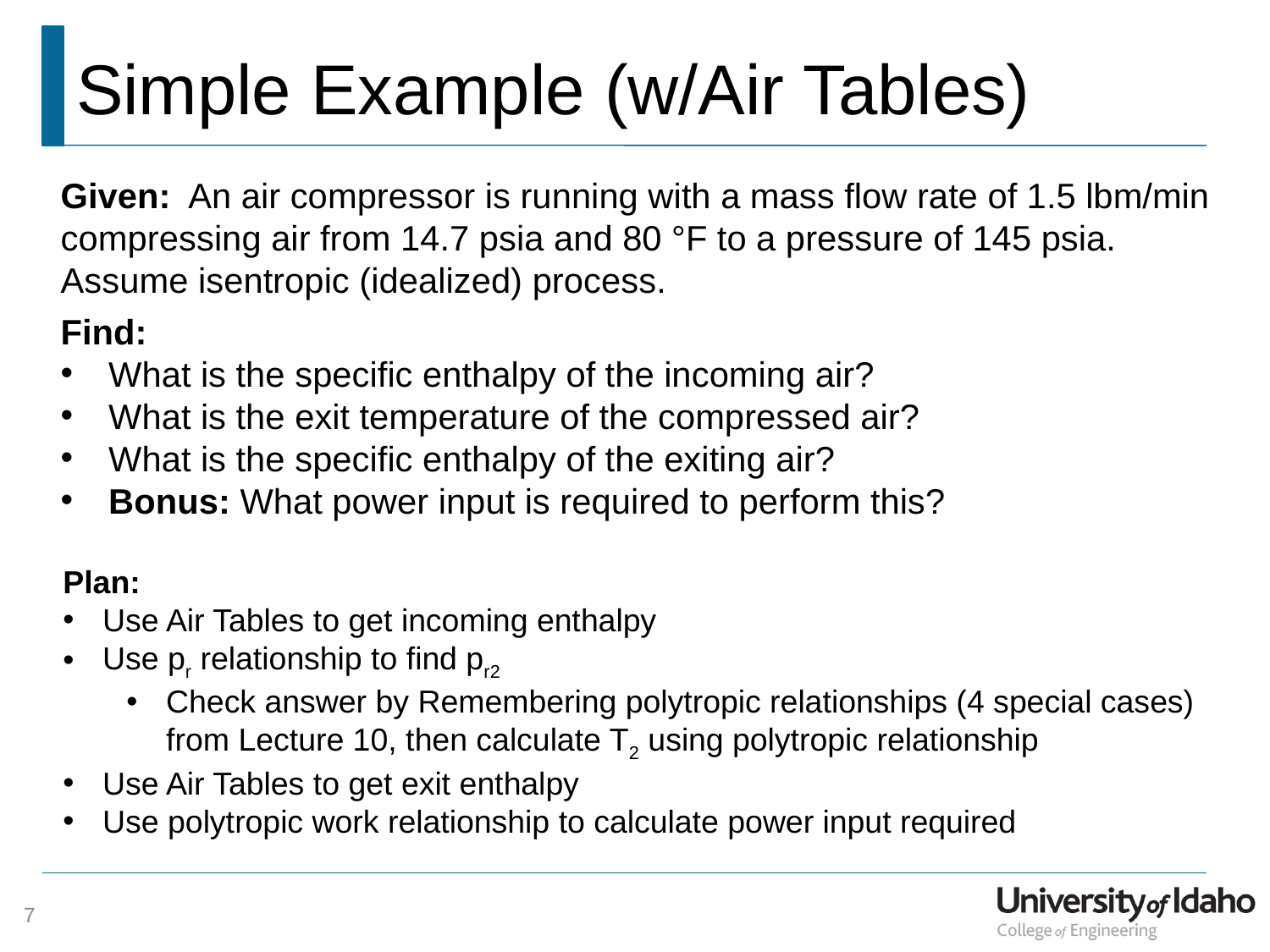

# Simple Example (w/Air Tables)
Given:  An air compressor is running with a mass flow rate of 1.5 lbm/min compressing air from 14.7 psia and 80 °F to a pressure of 145 psia. Assume isentropic (idealized) process.
Find:
What is the specific enthalpy of the incoming air?
What is the exit temperature of the compressed air?
What is the specific enthalpy of the exiting air?
Bonus: What power input is required to perform this?
Plan:
Use Air Tables to get incoming enthalpy
Use pr relationship to find pr2
Check answer by Remembering polytropic relationships (4 special cases) from Lecture 10, then calculate T2 using polytropic relationship
Use Air Tables to get exit enthalpy
Use polytropic work relationship to calculate power input required
7